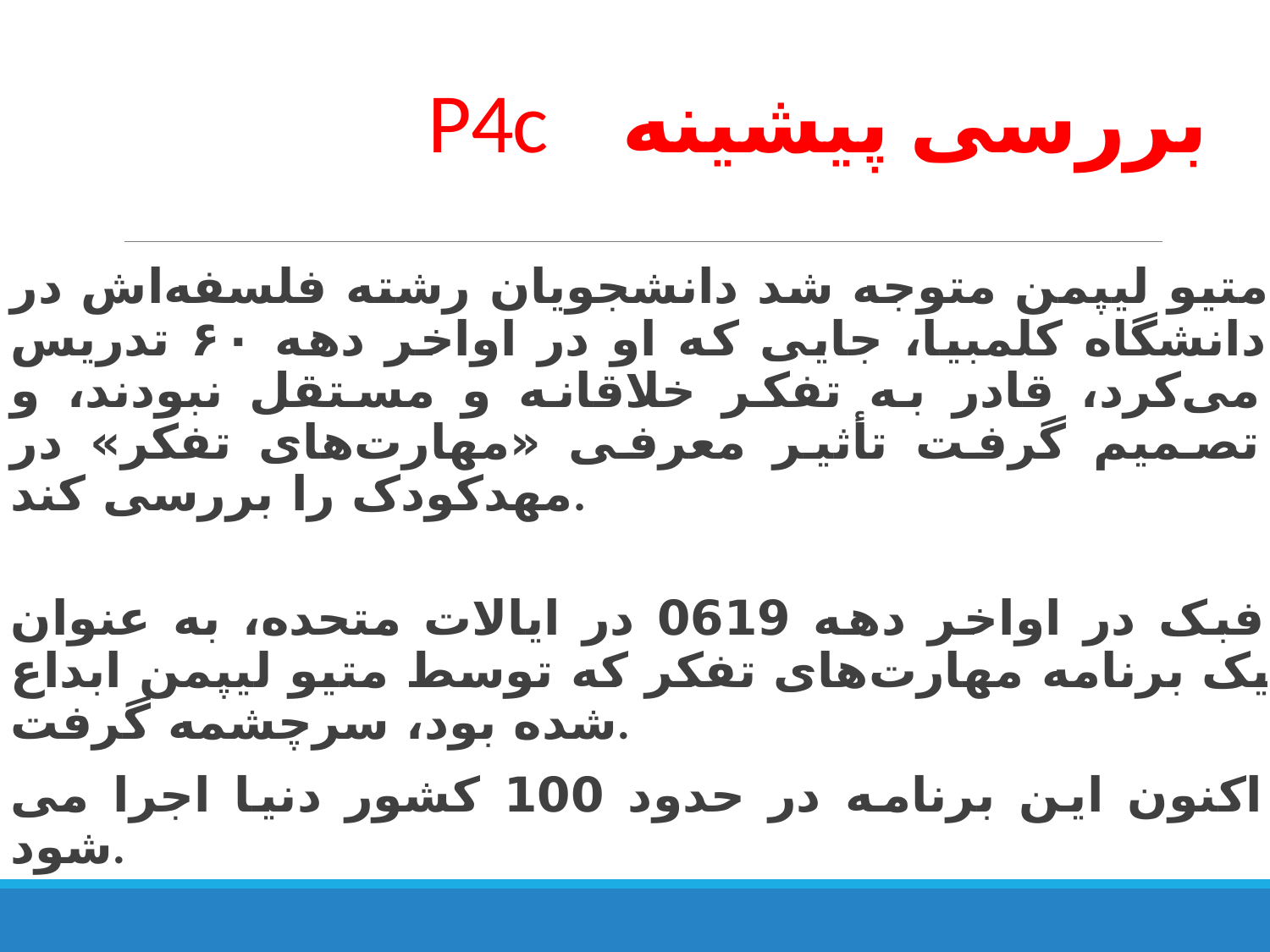

# P4c    بررسی پیشینه
متیو لیپمن متوجه شد دانشجویان رشته فلسفه‌اش در دانشگاه کلمبیا، جایی که او در اواخر دهه ۶۰ تدریس می‌کرد، قادر به تفکر خلاقانه و مستقل نبودند، و تصمیم گرفت تأثیر معرفی «مهارت‌های تفکر» در مهدکودک را بررسی کند.
فبک در اواخر دهه 1960 در ایالات متحده، به عنوان یک برنامه مهارت‌های تفکر که توسط متیو لیپمن ابداع شده بود، سرچشمه گرفت.
اکنون این برنامه در حدود 100 کشور دنیا اجرا می شود.